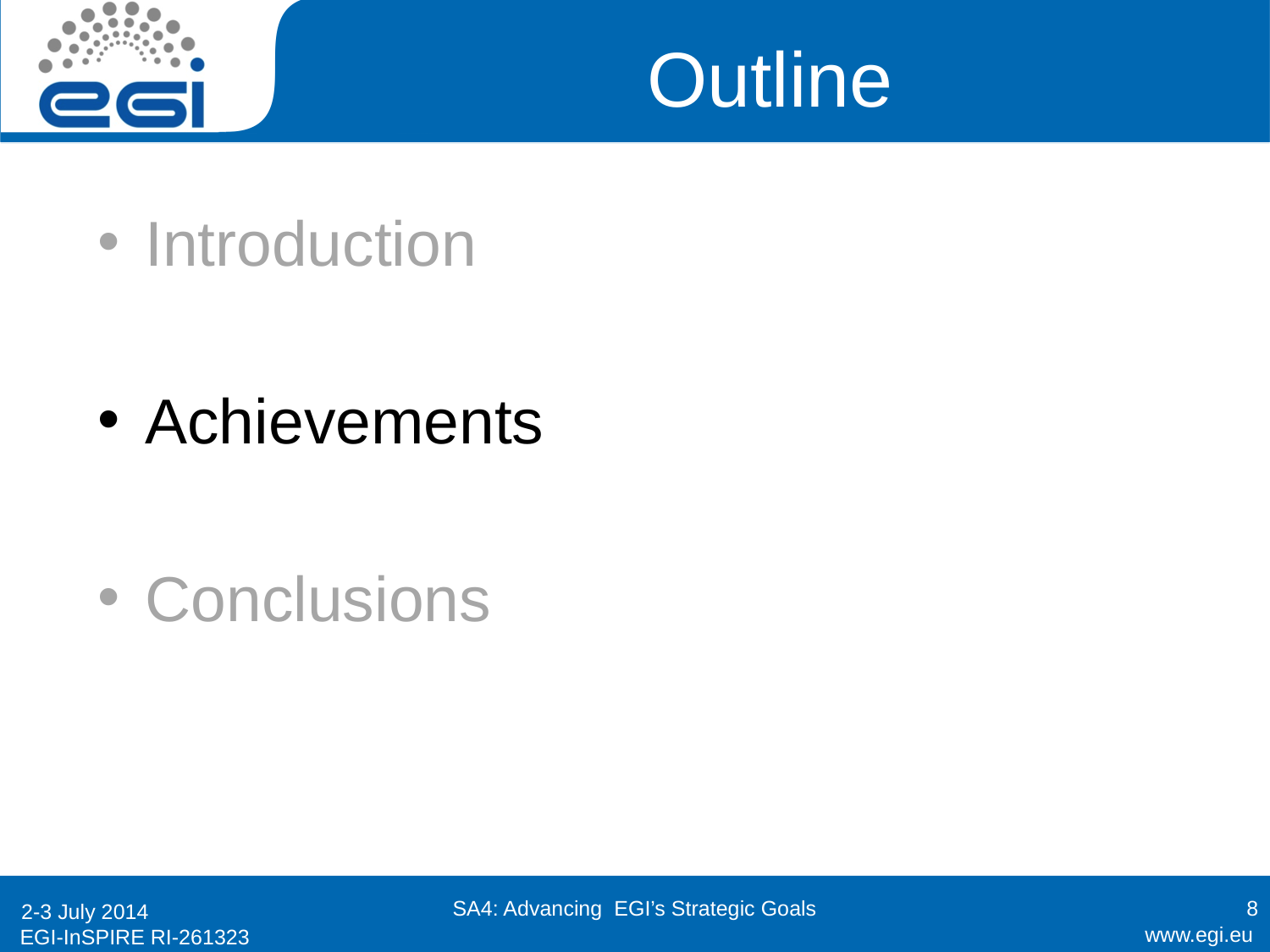

# Outline
Introduction

Achievements

Conclusions
SA4: Advancing  EGI’s Strategic Goals
8
2-3 July 2014